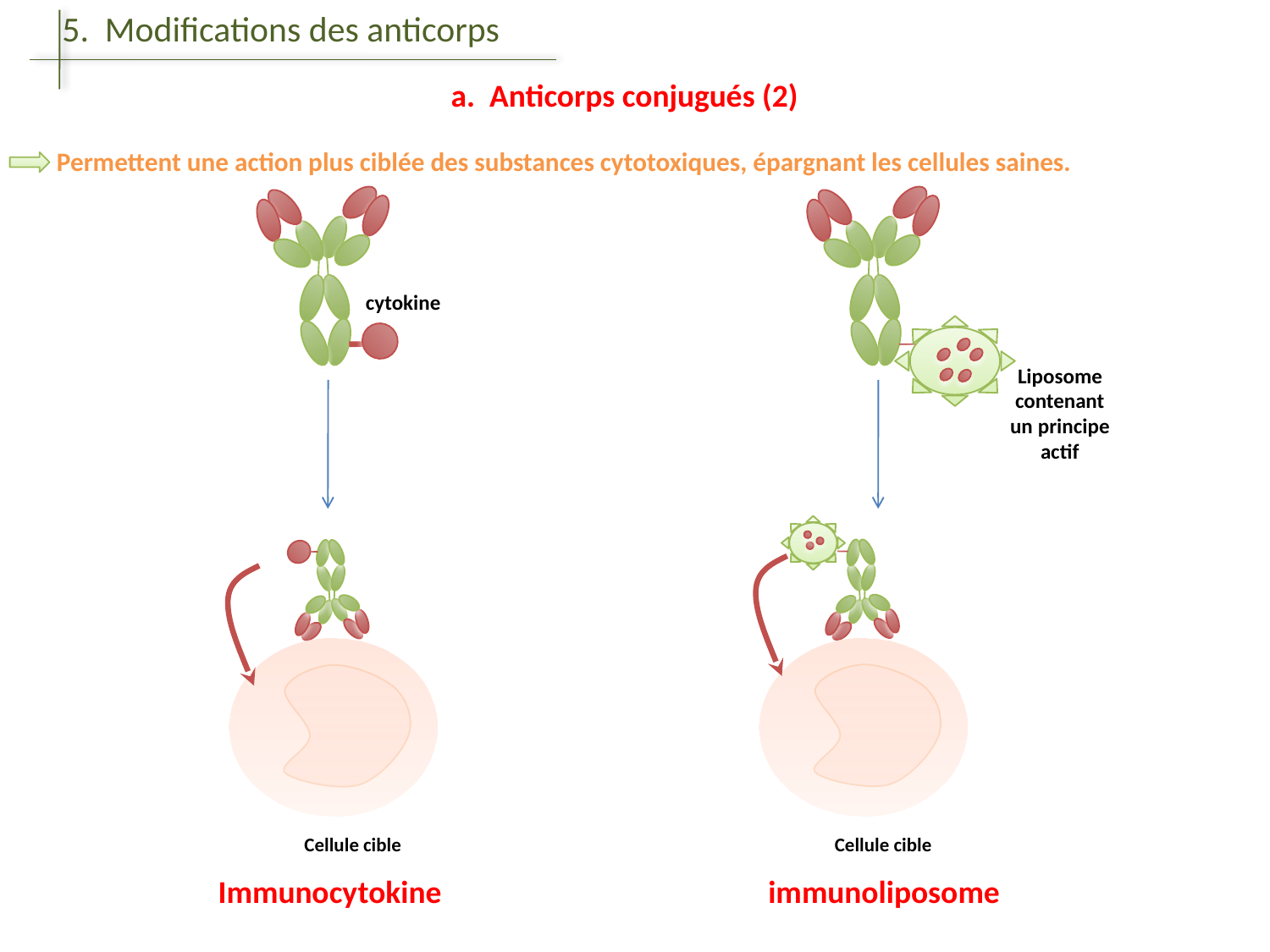

5.  Modifications des anticorps
a.  Anticorps conjugués (2)
Permettent une action plus ciblée des substances cytotoxiques, épargnant les cellules saines.

cytokine

Liposome contenant un principe actif

Cellule cible
Cellule cible
Immunocytokine
immunoliposome